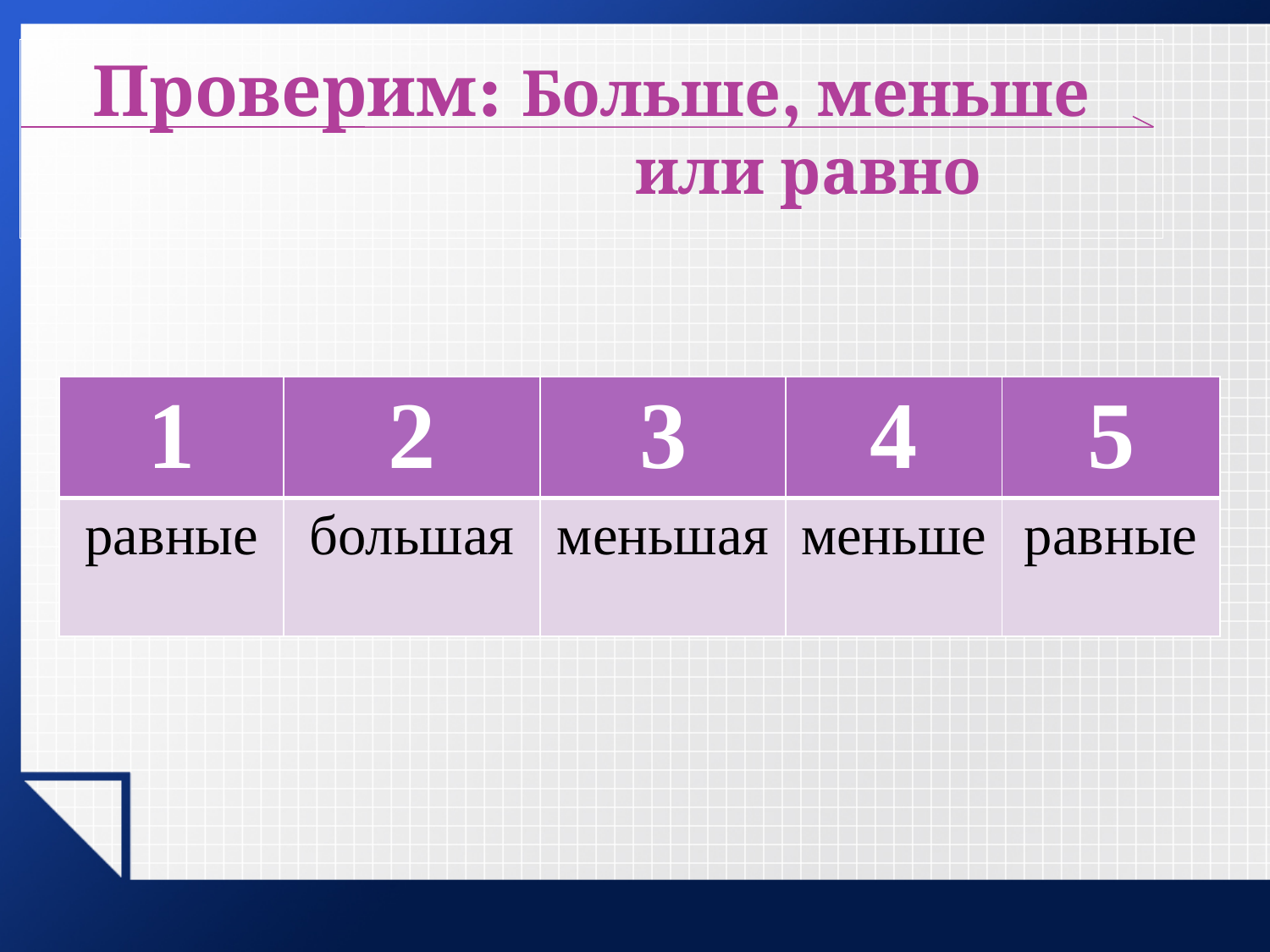

Проверим: Больше, меньше
                           или равно
| 1 | 2 | 3 | 4 | 5 |
| --- | --- | --- | --- | --- |
| равные | большая | меньшая | меньше | равные |